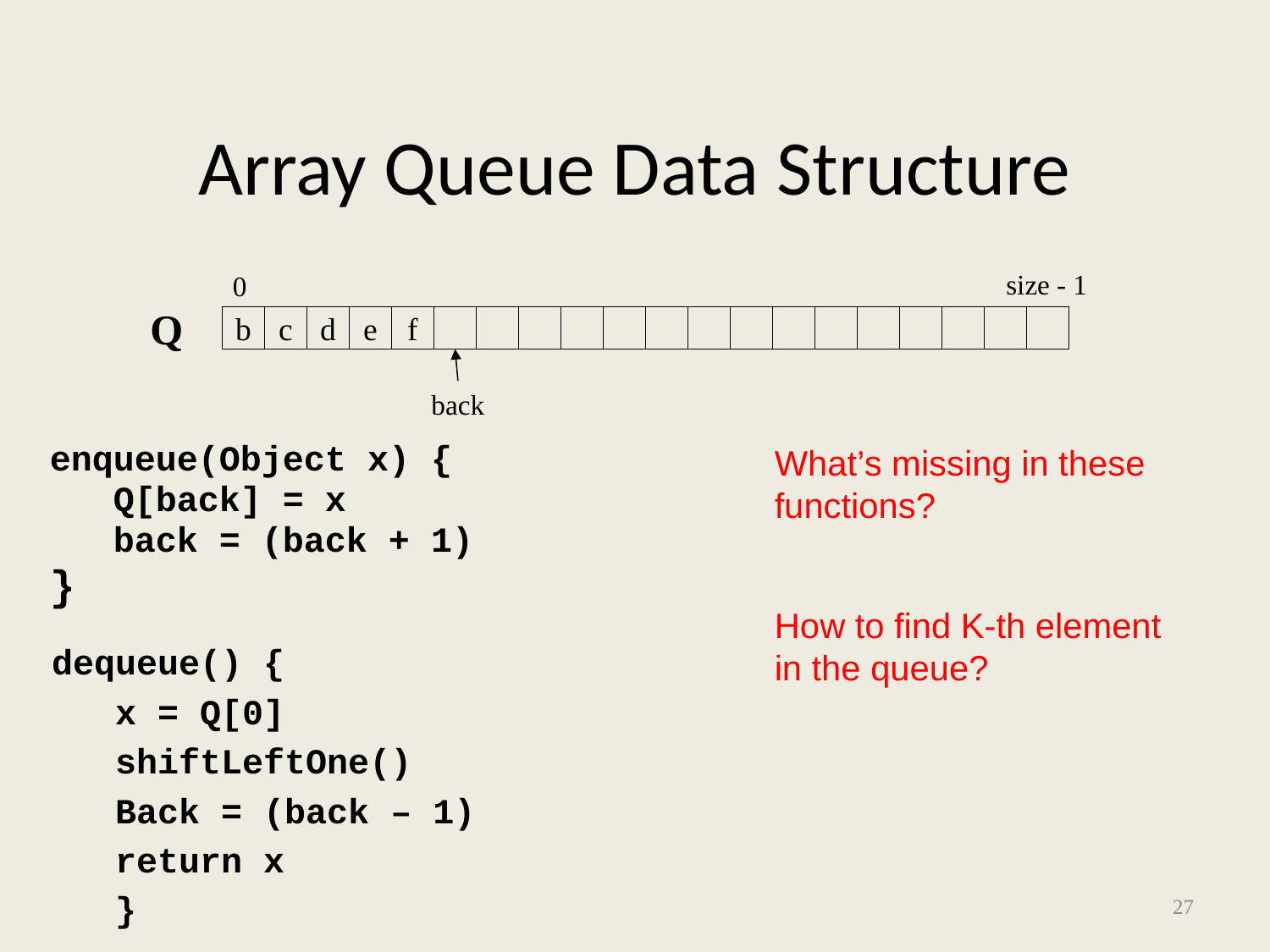

# Array Queue Data Structure
size - 1
0
Q
b
c
d
e
f

back
What’s missing in these functions?

How to find K-th element in the queue?

enqueue(Object x) {
Q[back] = x
back = (back + 1)
}

dequeue() {
x = Q[0]
shiftLeftOne()
Back = (back – 1)
return x
}
27